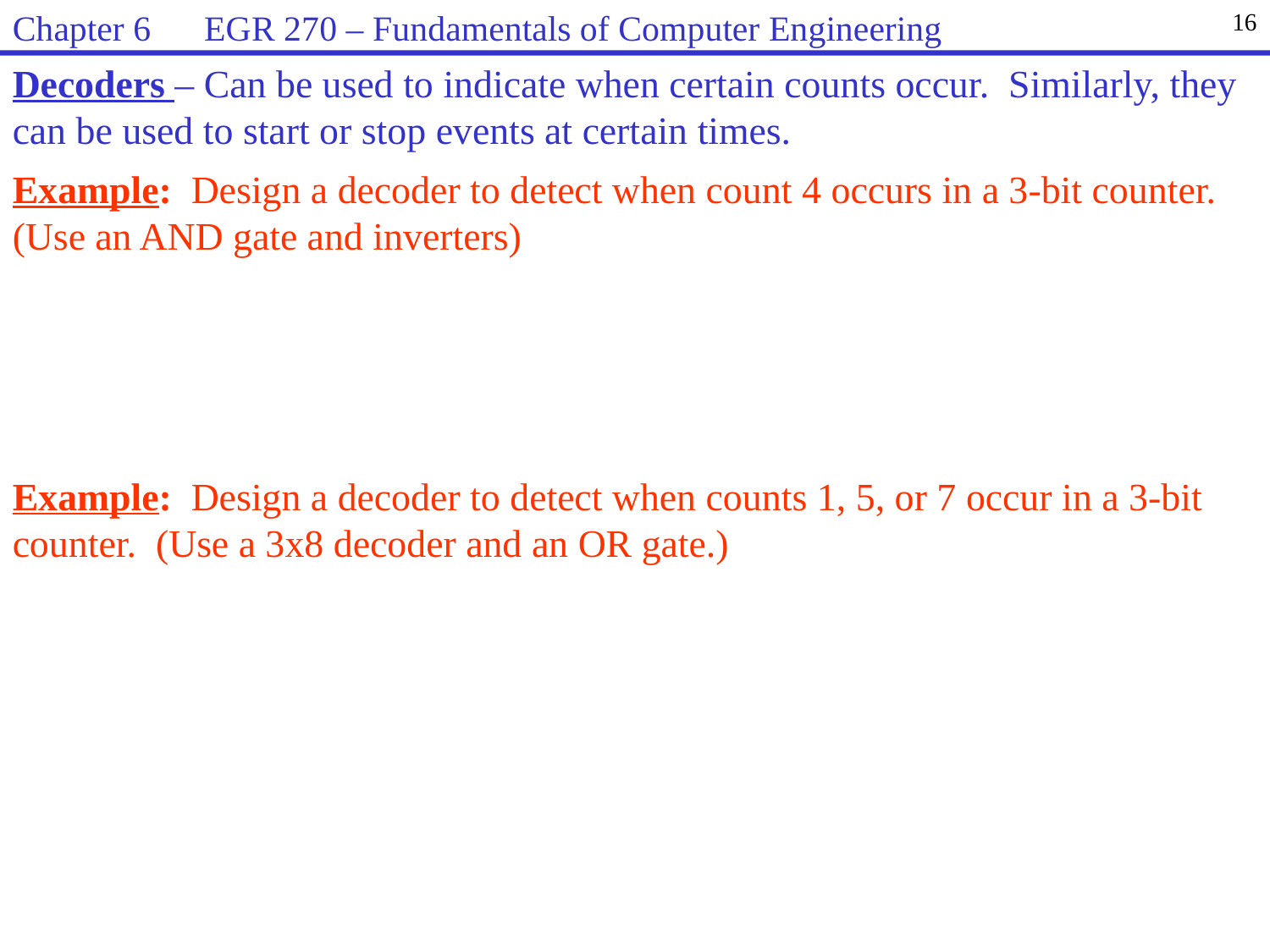

Chapter 6      EGR 270 – Fundamentals of Computer Engineering
16
Decoders – Can be used to indicate when certain counts occur.  Similarly, they can be used to start or stop events at certain times.

Example:  Design a decoder to detect when count 4 occurs in a 3-bit counter. (Use an AND gate and inverters)
Example:  Design a decoder to detect when counts 1, 5, or 7 occur in a 3-bit counter.  (Use a 3x8 decoder and an OR gate.)